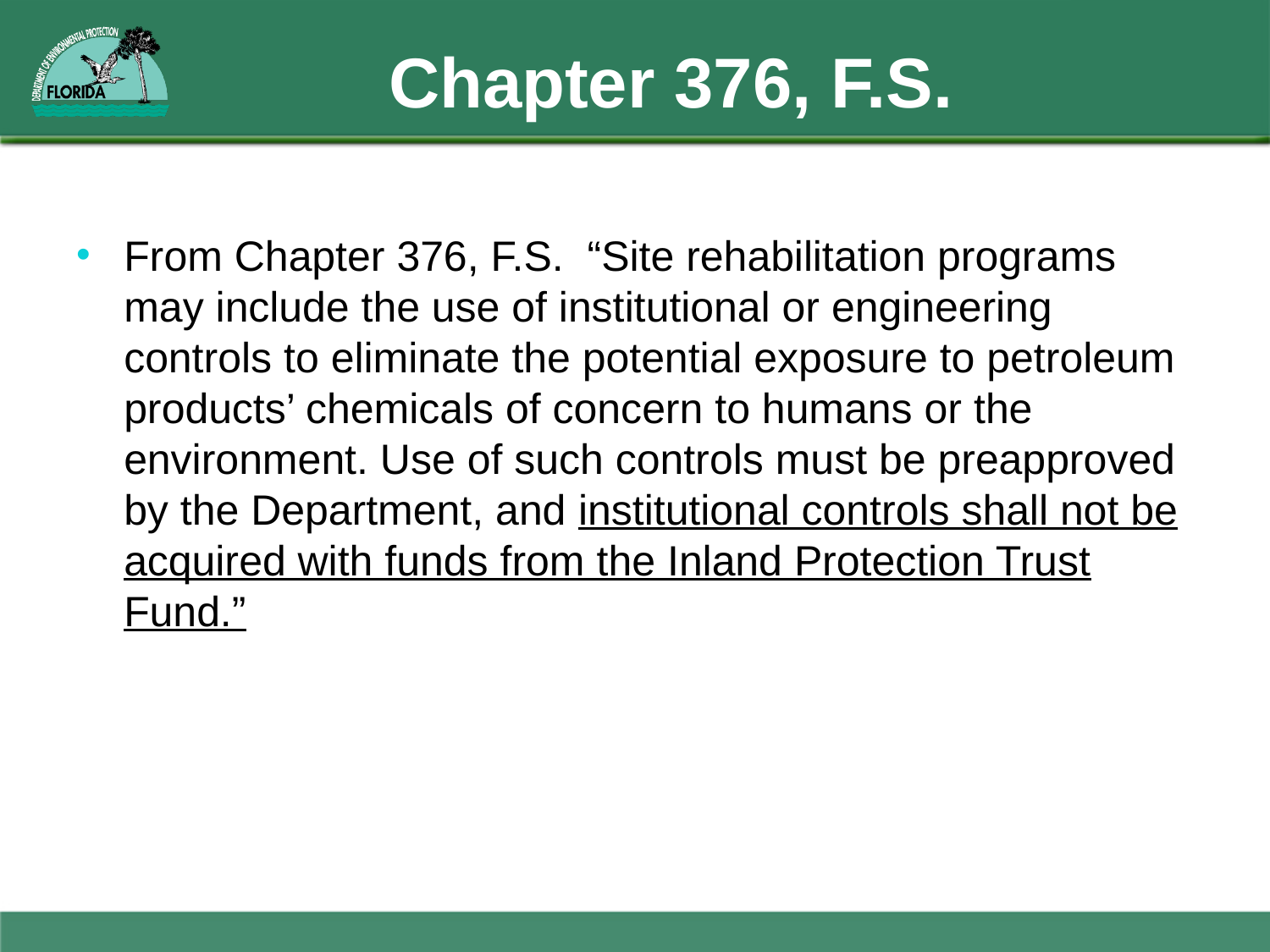

# Chapter 376, F.S.
From Chapter 376, F.S.  “Site rehabilitation programs may include the use of institutional or engineering controls to eliminate the potential exposure to petroleum products’ chemicals of concern to humans or the environment. Use of such controls must be preapproved by the Department, and institutional controls shall not be acquired with funds from the Inland Protection Trust Fund.”